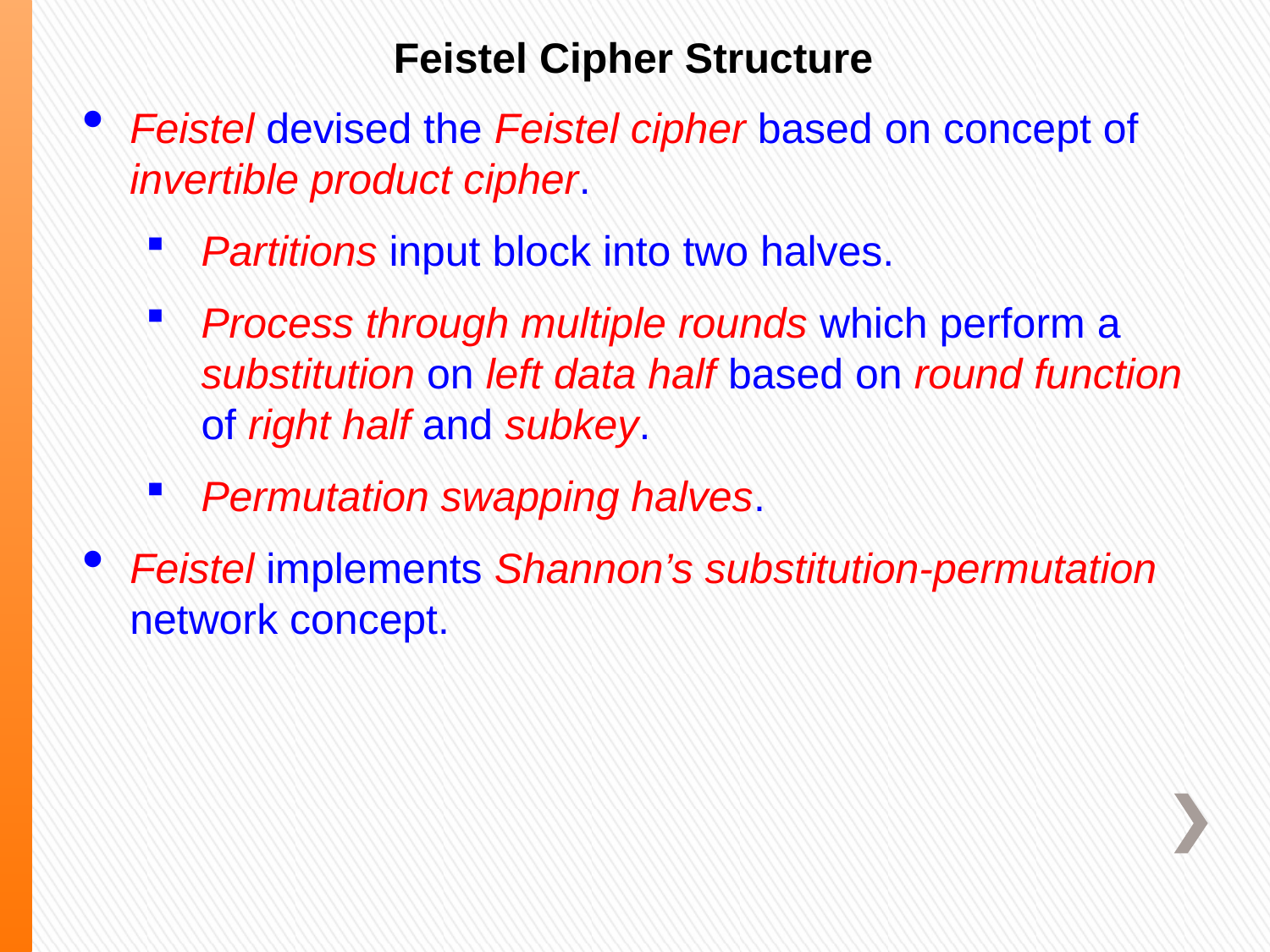

Feistel Cipher Structure
Feistel devised the Feistel cipher based on concept of invertible product cipher.
Partitions input block into two halves.
Process through multiple rounds which perform a substitution on left data half based on round function of right half and subkey.
Permutation swapping halves.
Feistel implements Shannon’s substitution-permutation network concept.